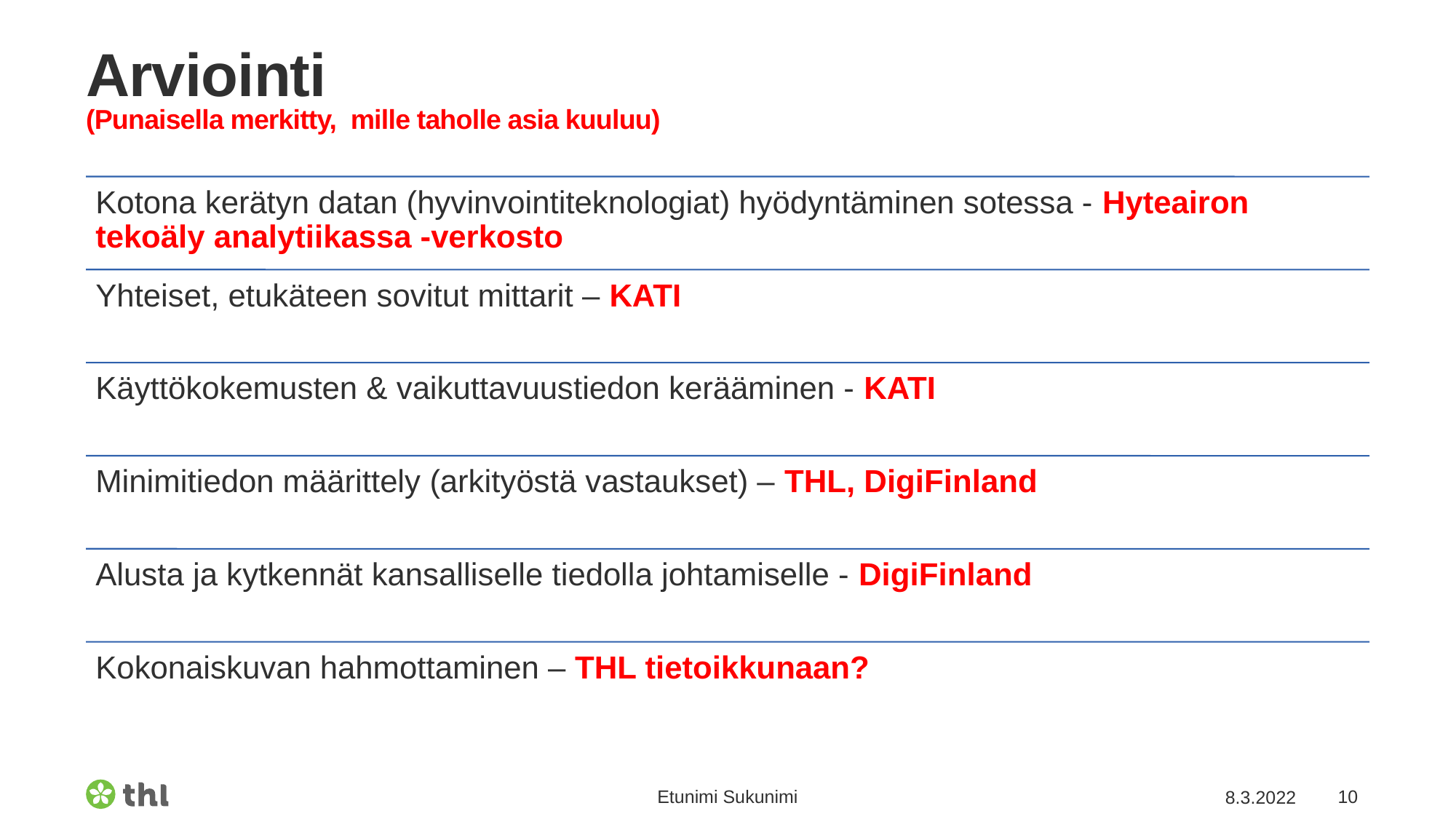

# Arviointi (Punaisella merkitty,  mille taholle asia kuuluu)
Kotona kerätyn datan (hyvinvointiteknologiat) hyödyntäminen sotessa - Hyteairon tekoäly analytiikassa -verkosto
Yhteiset, etukäteen sovitut mittarit – KATI
Käyttökokemusten & vaikuttavuustiedon kerääminen - KATI
Minimitiedon määrittely (arkityöstä vastaukset) – THL, DigiFinland
Alusta ja kytkennät kansalliselle tiedolla johtamiselle - DigiFinland
Kokonaiskuvan hahmottaminen – THL tietoikkunaan?
Etunimi Sukunimi
8.3.2022
10